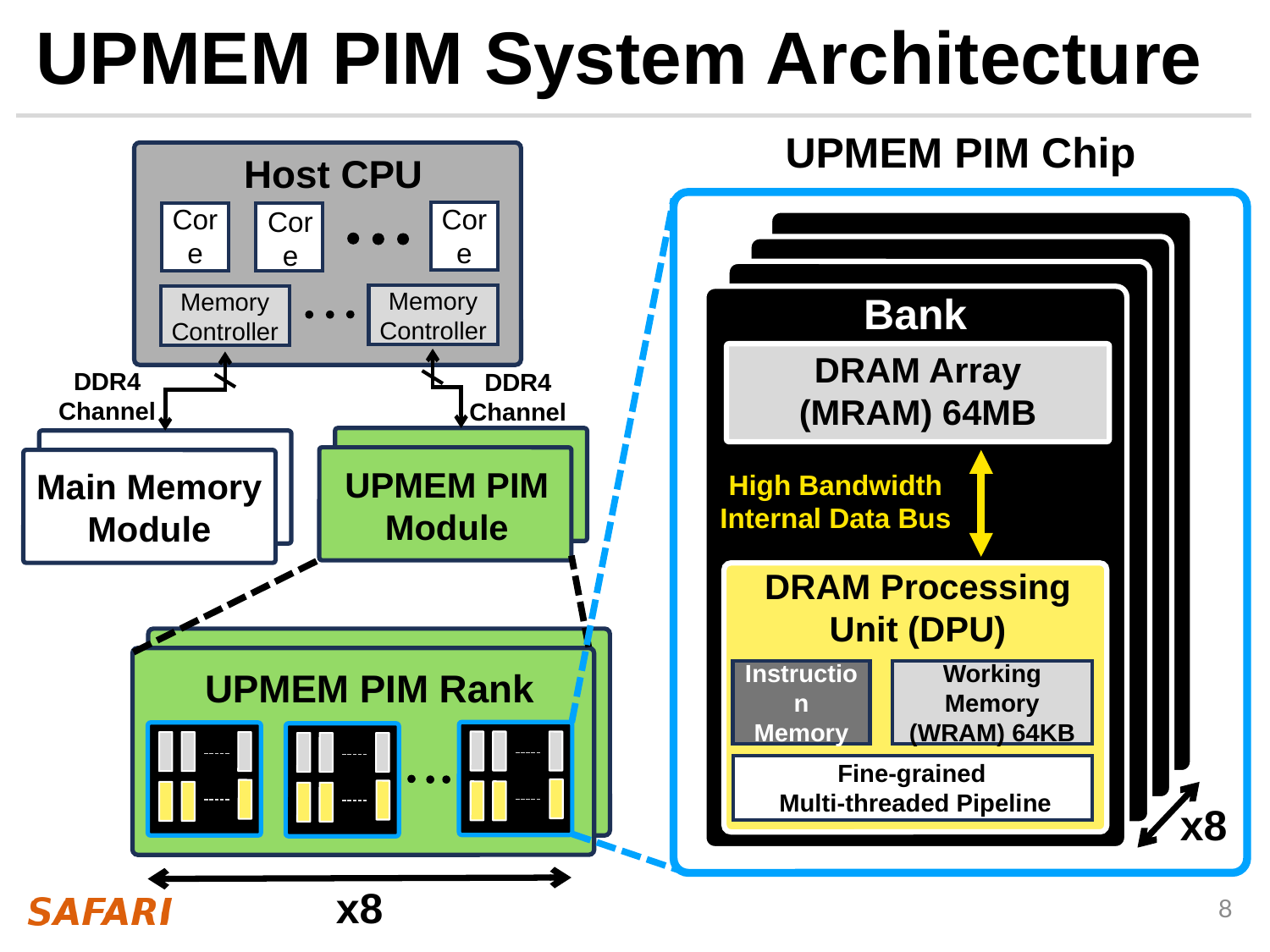

# UPMEM PIM System Architecture
UPMEM PIM Chip

Host CPU

Core
Core
Core

Memory
Controller
Memory
Controller
Bank

DRAM Array
(MRAM) 64MB

DDR4
Channel
DDR4
Channel

UPMEM PIM
Module
Main Memory
Module
High Bandwidth
Internal Data Bus
DRAM Processing
Unit (DPU)

UPMEM PIM Rank

Working Memory
(WRAM) 64KB
Instruction
Memory

Fine-grained
Multi-threaded Pipeline

x8
x8